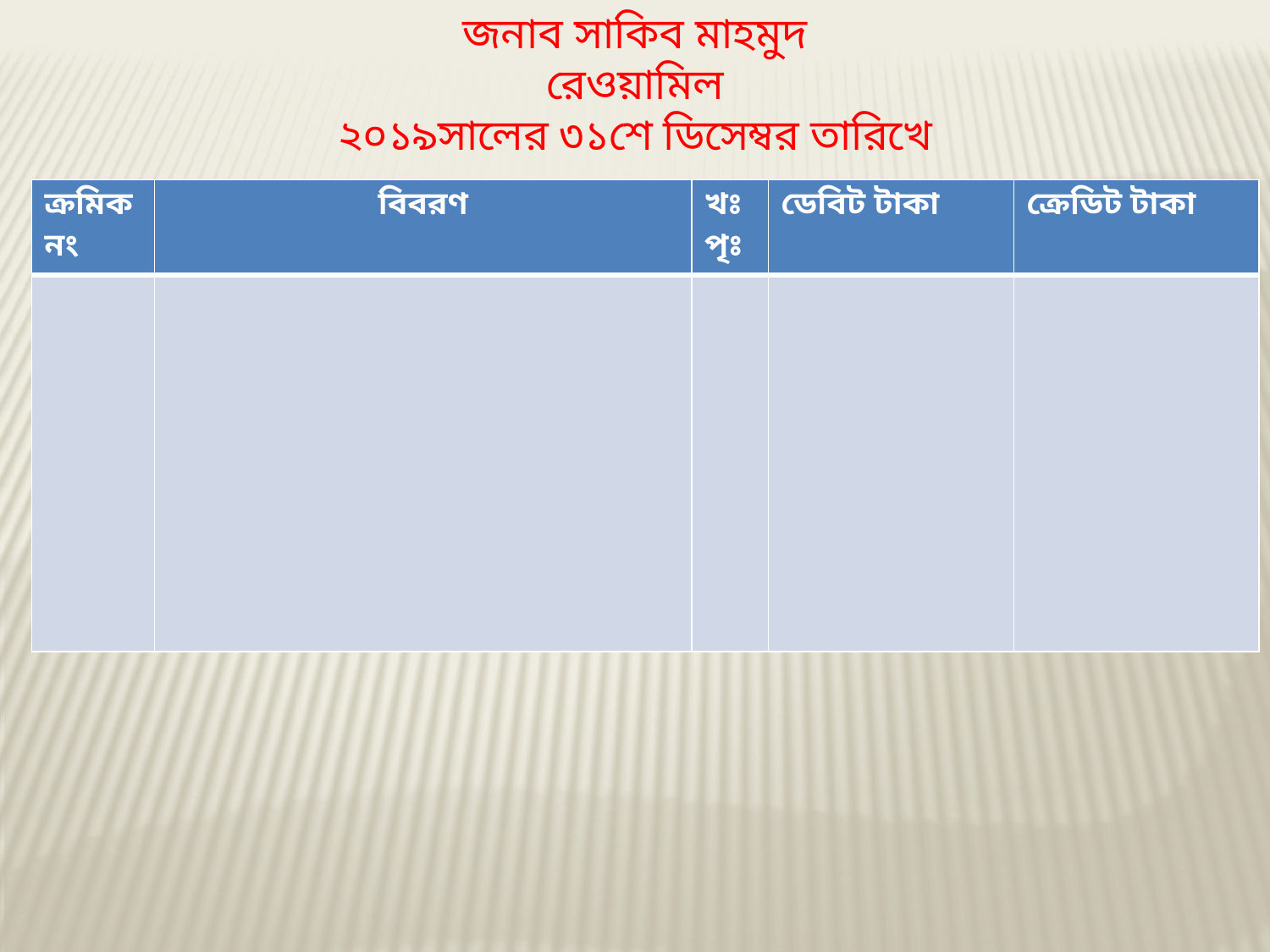

জনাব সাকিব মাহমুদ
রেওয়ামিল
২০১৯সালের ৩১শে ডিসেম্বর তারিখে
| ক্রমিক নং | বিবরণ | খঃপৃঃ | ডেবিট টাকা | ক্রেডিট টাকা |
| --- | --- | --- | --- | --- |
|  |  |  |  |  |